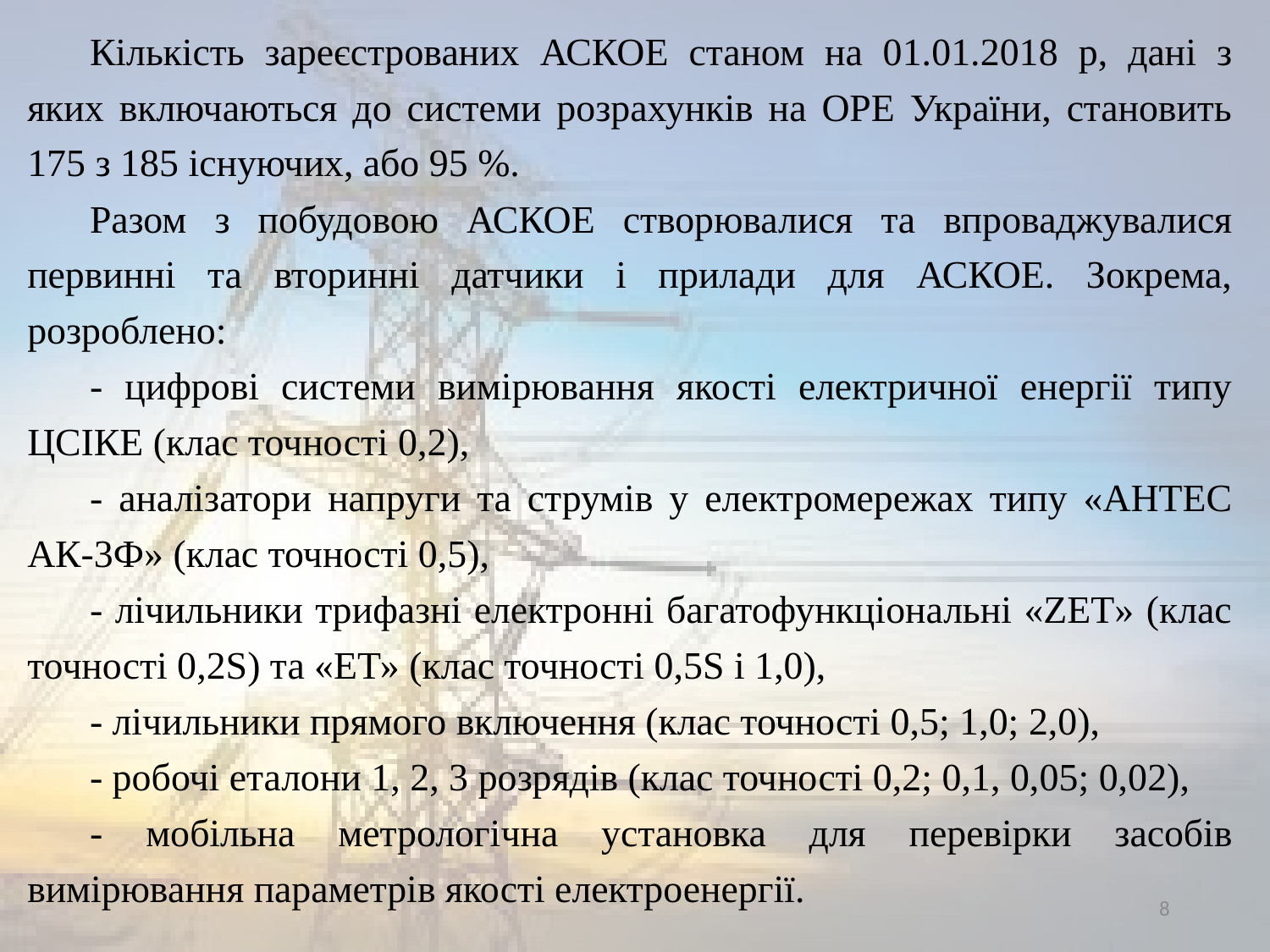

Кількість зареєстрованих АСКОЕ станом на 01.01.2018 р, дані з яких включаються до системи розрахунків на ОРЕ України, становить 175 з 185 існуючих, або 95 %.
Разом з побудовою АСКОЕ створювалися та впроваджувалися первинні та вторинні датчики і прилади для АСКОЕ. Зокрема, розроблено:
- цифрові системи вимірювання якості електричної енергії типу ЦСІКЕ (клас точності 0,2),
- аналізатори напруги та струмів у електромережах типу «АНТЕС АК-3Ф» (клас точності 0,5),
- лічильники трифазні електронні багатофункціональні «ZET» (клас точності 0,2S) та «ЕТ» (клас точності 0,5S і 1,0),
- лічильники прямого включення (клас точності 0,5; 1,0; 2,0),
- робочі еталони 1, 2, 3 розрядів (клас точності 0,2; 0,1, 0,05; 0,02),
- мобільна метрологічна установка для перевірки засобів вимірювання параметрів якості електроенергії.
8